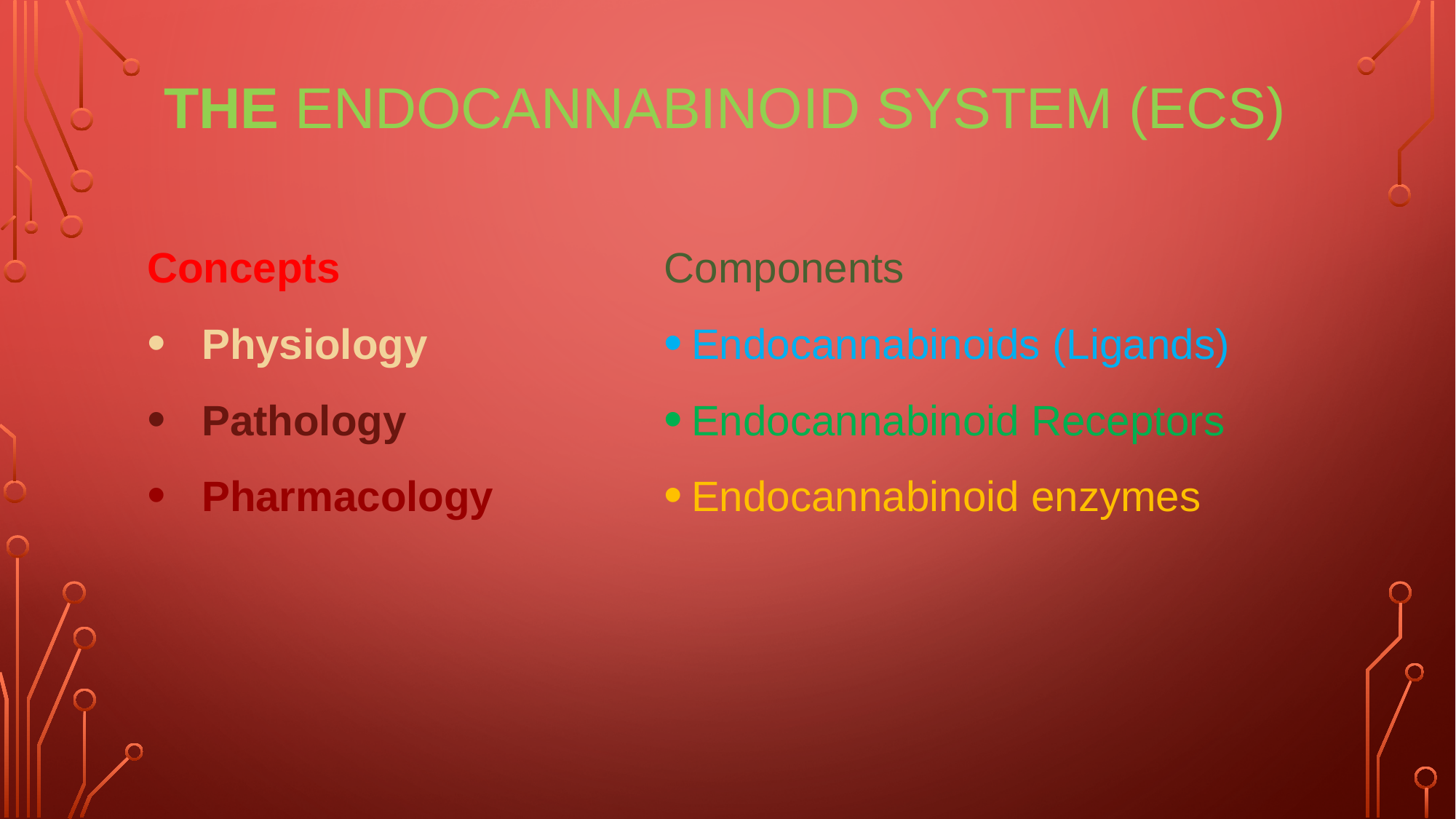

# THE ENDOCANNABINOID SYSTEM (ECS)
Concepts
Physiology
Pathology
Pharmacology

Components
Endocannabinoids (Ligands)
Endocannabinoid Receptors
Endocannabinoid enzymes